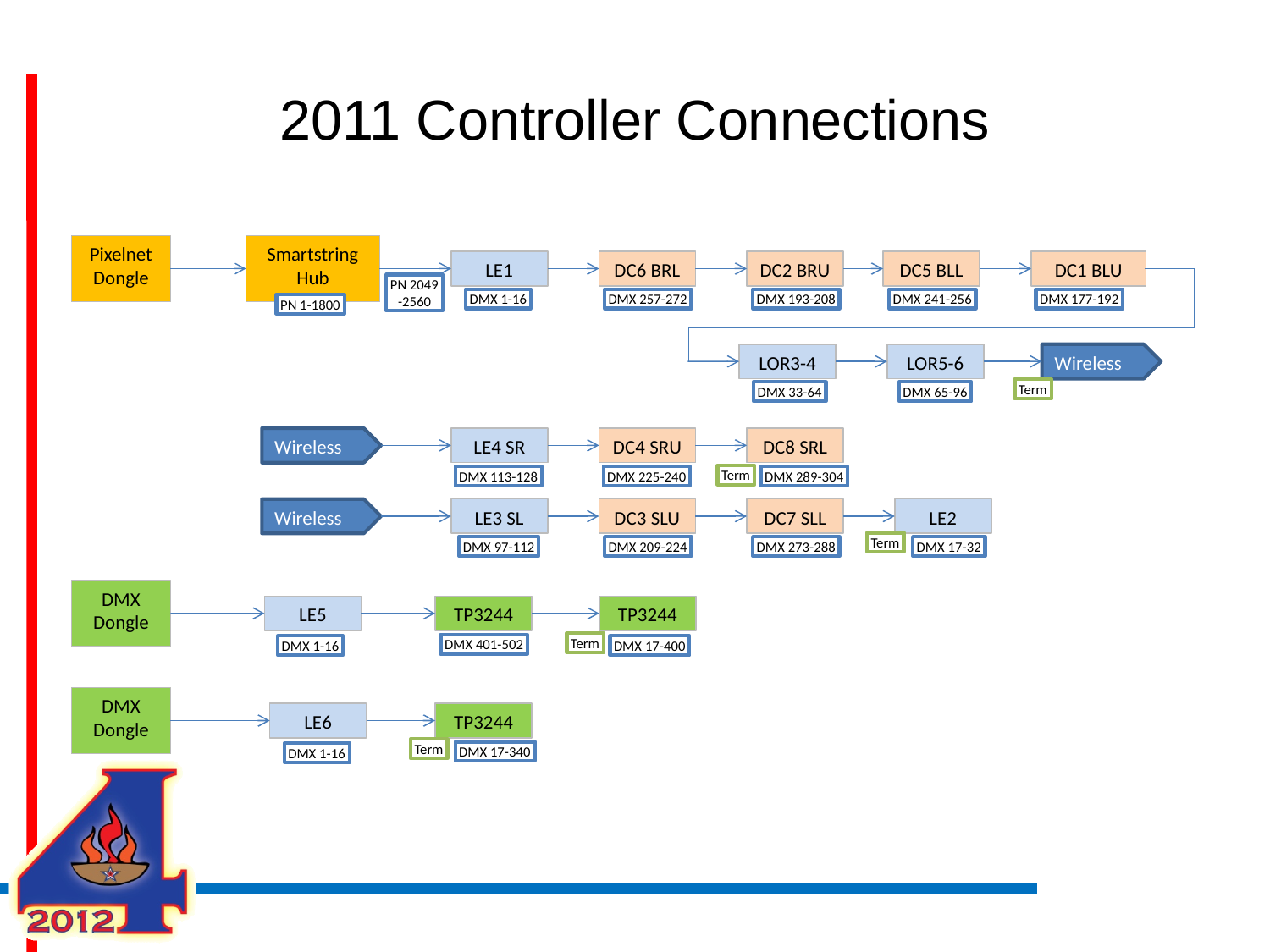

# 2011 Controller Connections
Pixelnet
Dongle
Smartstring
Hub
LE1
DC6 BRL
DC2 BRU
DC5 BLL
DC1 BLU
PN 2049
-2560
DMX 1-16
DMX 257-272
DMX 193-208
DMX 241-256
DMX 177-192
PN 1-1800
LOR3-4
LOR5-6
Wireless
Term
DMX 33-64
DMX 65-96
Wireless
LE4 SR
DC4 SRU
DC8 SRL
Term
DMX 113-128
DMX 225-240
DMX 289-304
Wireless
LE3 SL
DC3 SLU
DC7 SLL
LE2
Term
DMX 97-112
DMX 209-224
DMX 273-288
DMX 17-32
DMX
Dongle
LE5
TP3244
TP3244
Term
DMX 401-502
DMX 1-16
DMX 17-400
DMX
Dongle
LE6
TP3244
Term
DMX 17-340
DMX 1-16